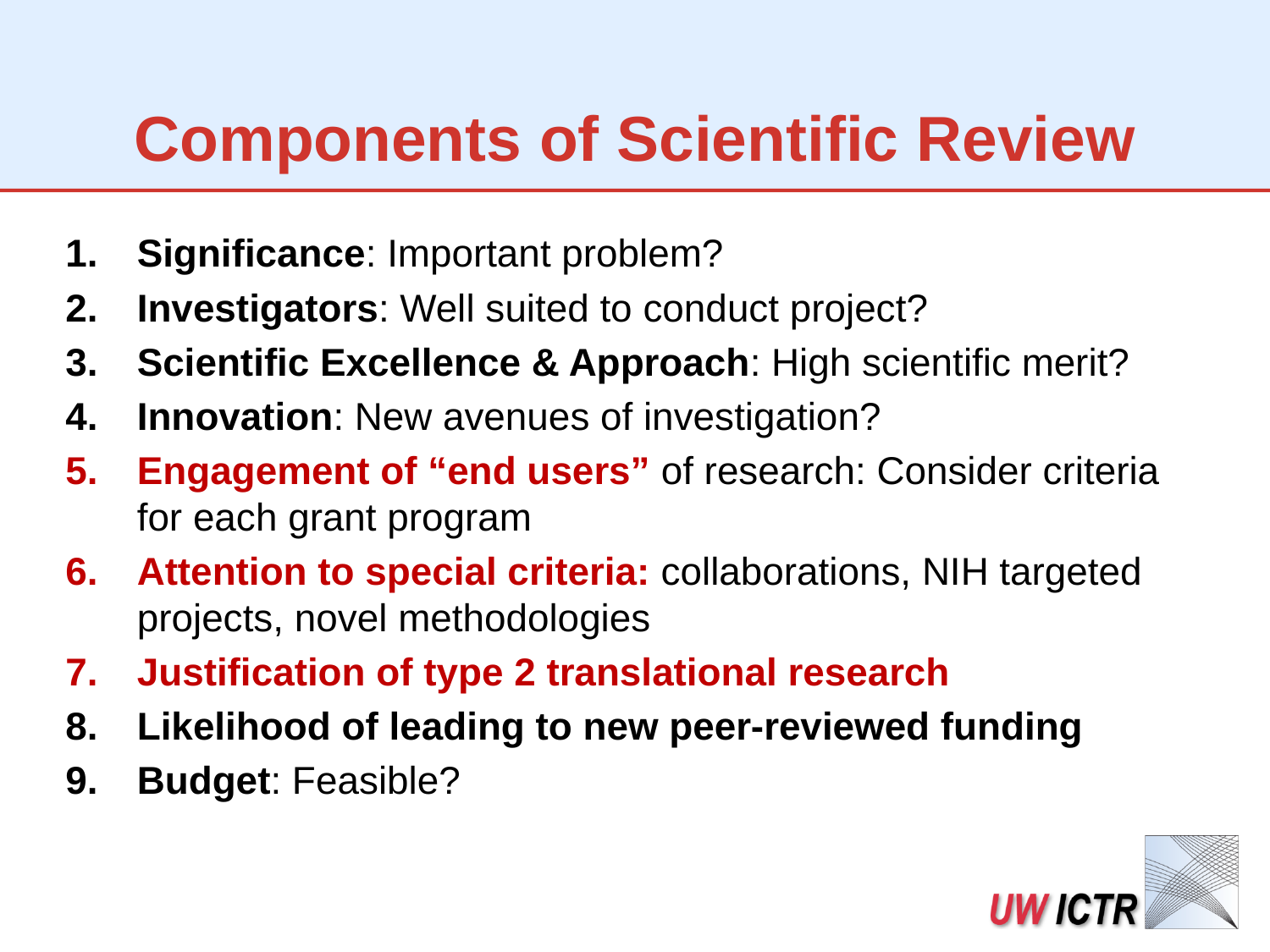

# Components of Scientific Review
Significance: Important problem?
Investigators: Well suited to conduct project?
Scientific Excellence & Approach: High scientific merit?
Innovation: New avenues of investigation?
Engagement of “end users” of research: Consider criteria for each grant program
Attention to special criteria: collaborations, NIH targeted projects, novel methodologies
Justification of type 2 translational research
Likelihood of leading to new peer-reviewed funding
Budget: Feasible?